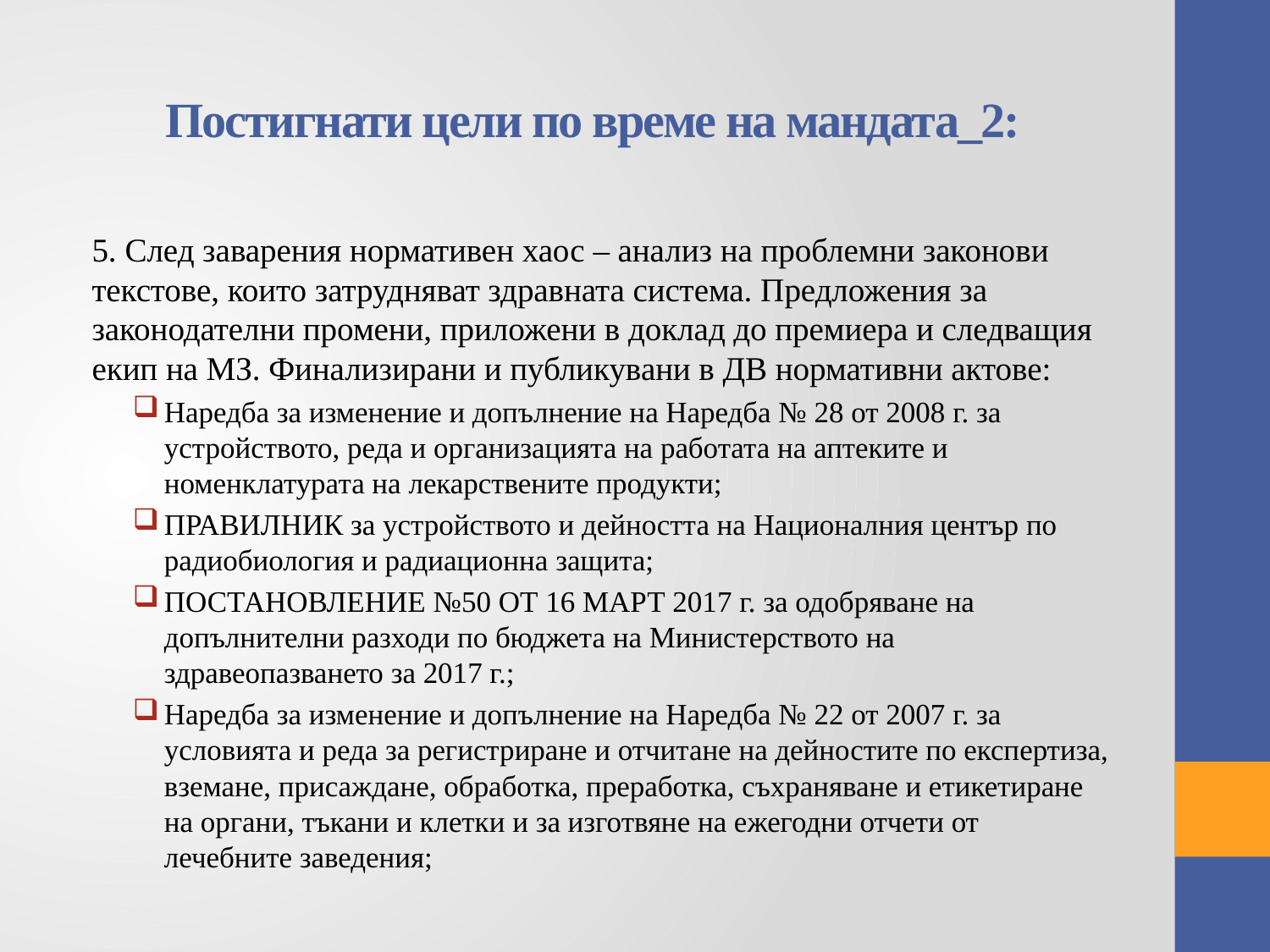

# Постигнати цели по време на мандата_2:
5. След заварения нормативен хаос – анализ на проблемни законови текстове, които затрудняват здравната система. Предложения за законодателни промени, приложени в доклад до премиера и следващия екип на МЗ. Финализирани и публикувани в ДВ нормативни актове:
Наредба за изменение и допълнение на Наредба № 28 от 2008 г. за устройството, реда и организацията на работата на аптеките и номенклатурата на лекарствените продукти;
ПРАВИЛНИК за устройството и дейността на Националния център по радиобиология и радиационна защита;
ПОСТАНОВЛЕНИЕ №50 ОТ 16 МАРТ 2017 г. за одобряване на допълнителни разходи по бюджета на Министерството на здравеопазването за 2017 г.;
Наредба за изменение и допълнение на Наредба № 22 от 2007 г. за условията и реда за регистриране и отчитане на дейностите по експертиза, вземане, присаждане, обработка, преработка, съхраняване и етикетиране на органи, тъкани и клетки и за изготвяне на ежегодни отчети от лечебните заведения;